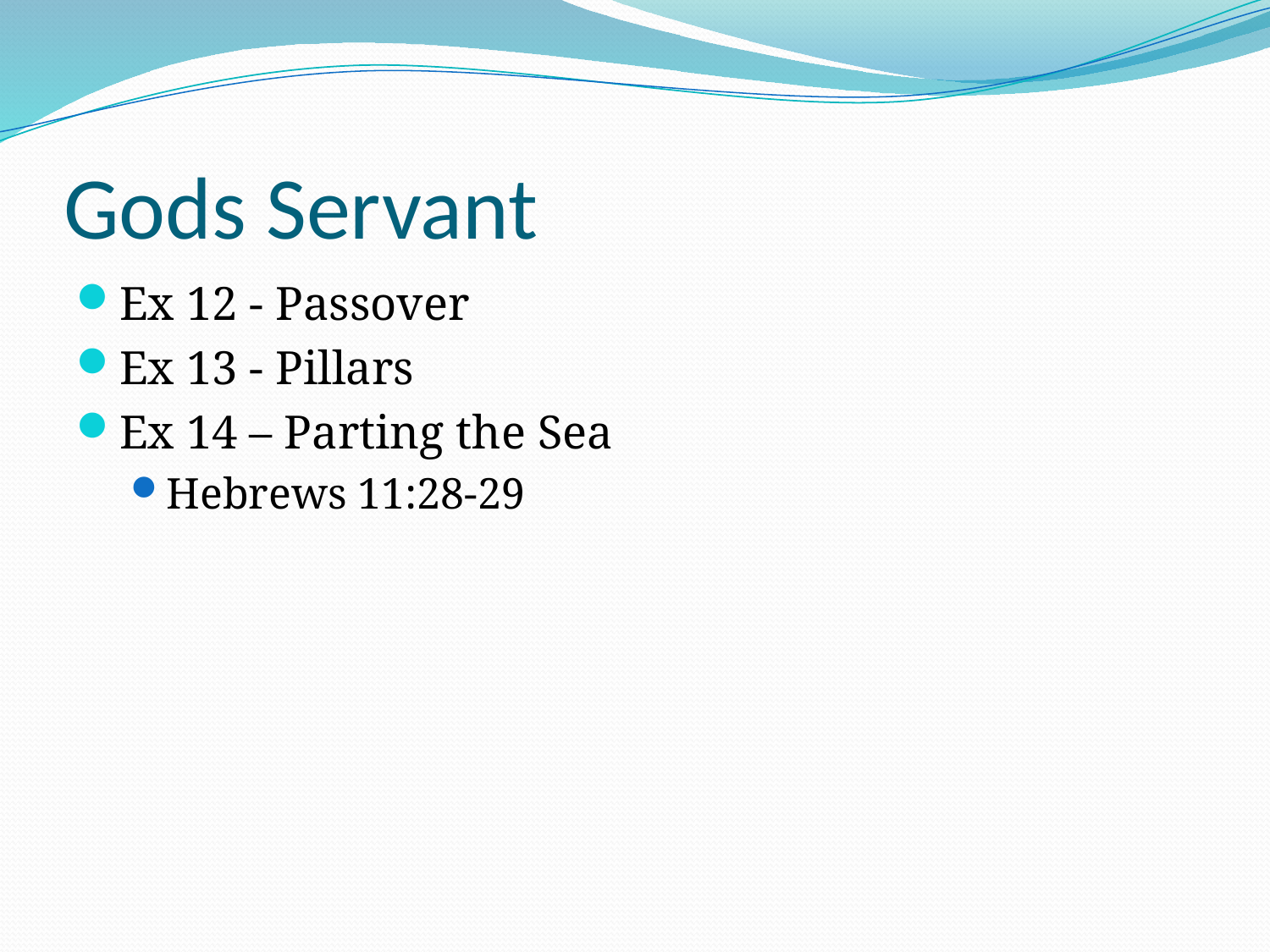

# Gods Servant
Ex 12 - Passover
Ex 13 - Pillars
Ex 14 – Parting the Sea
Hebrews 11:28-29